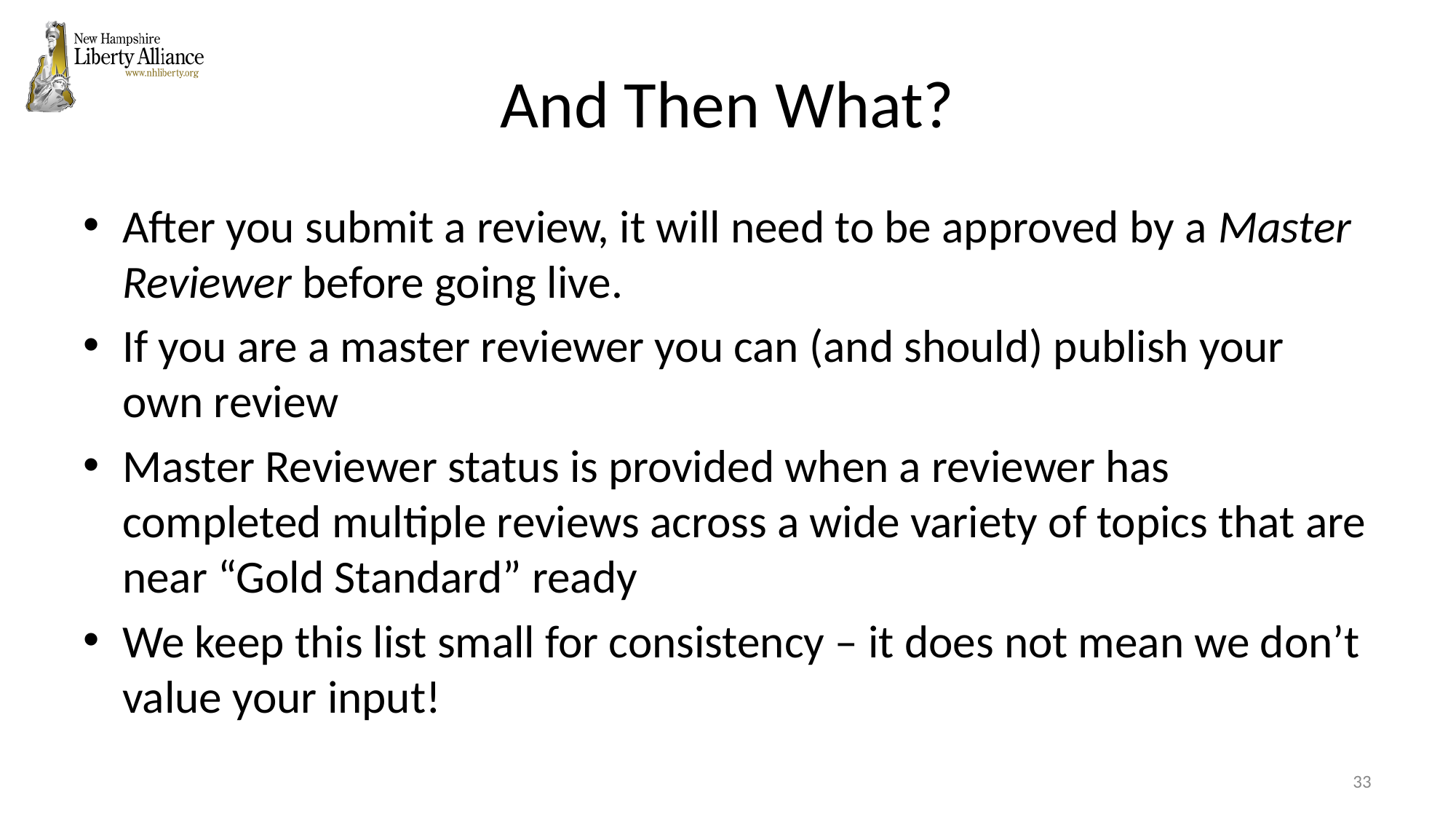

# And Then What?
After you submit a review, it will need to be approved by a Master Reviewer before going live.
If you are a master reviewer you can (and should) publish your own review
Master Reviewer status is provided when a reviewer has completed multiple reviews across a wide variety of topics that are near “Gold Standard” ready
We keep this list small for consistency – it does not mean we don’t value your input!

33